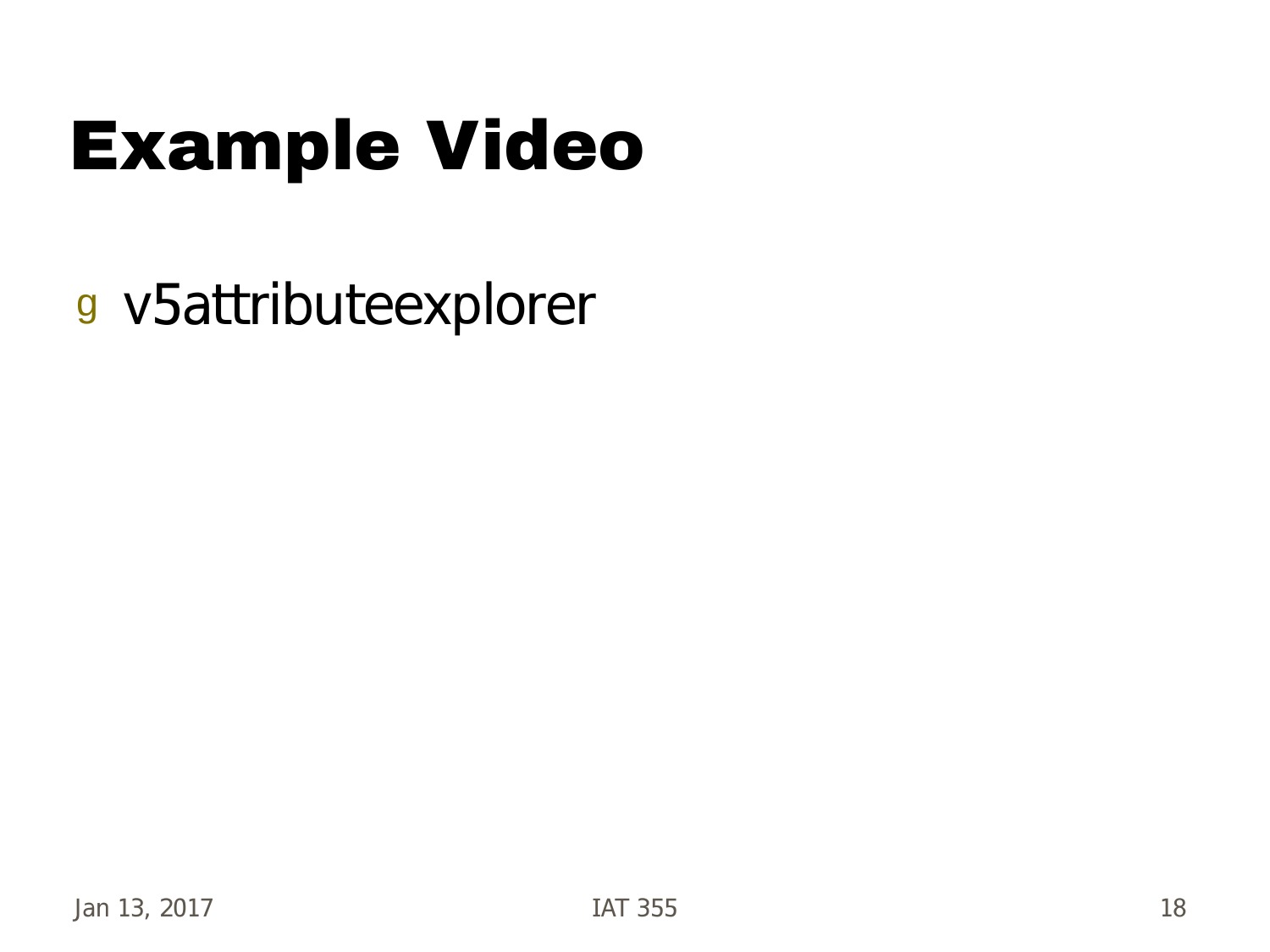

# Example Video
v5attributeexplorer
Jan 13, 2017
IAT 355
18